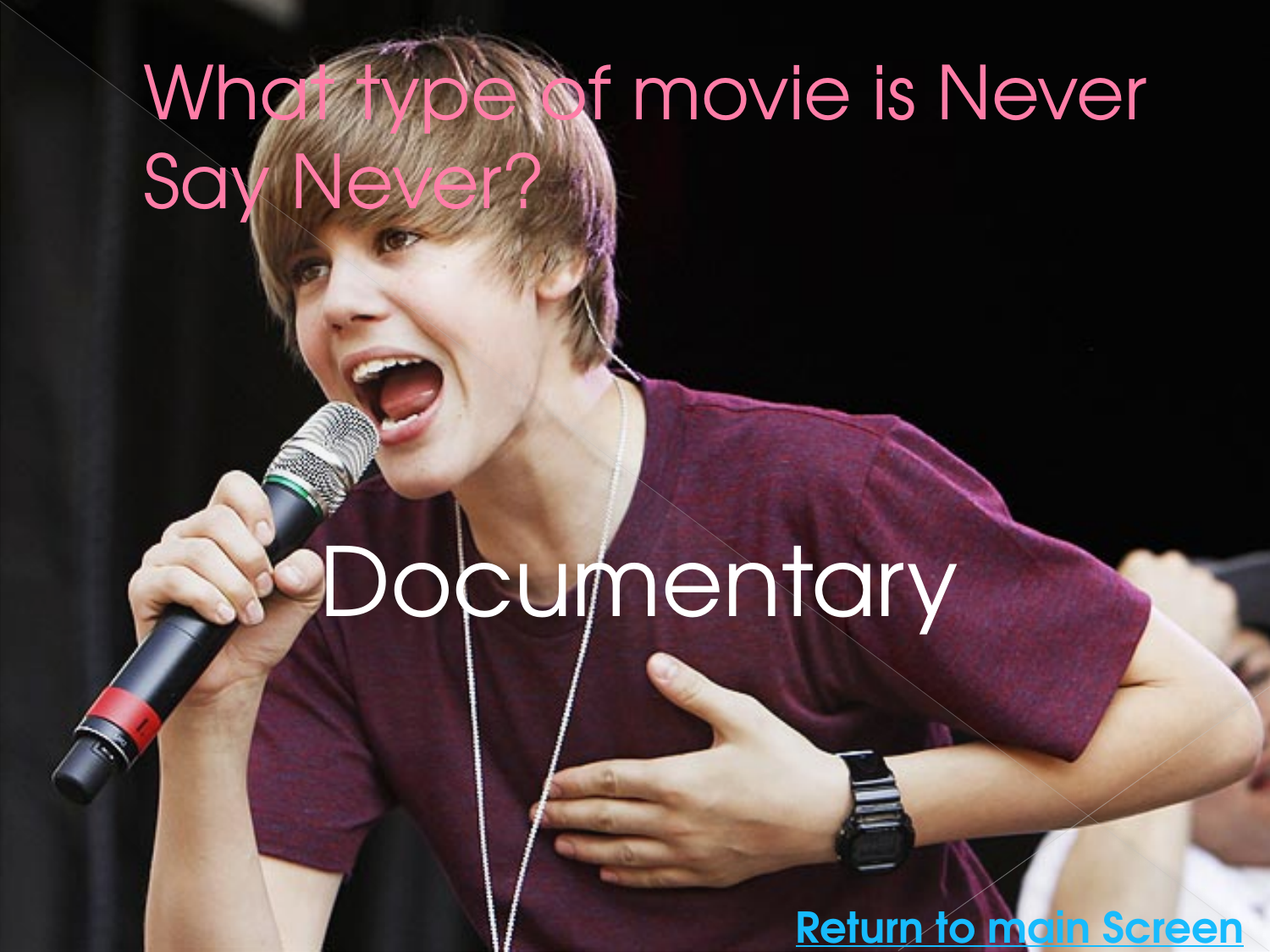

# What type of movie is Never Say Never?
Documentary
Return to main Screen